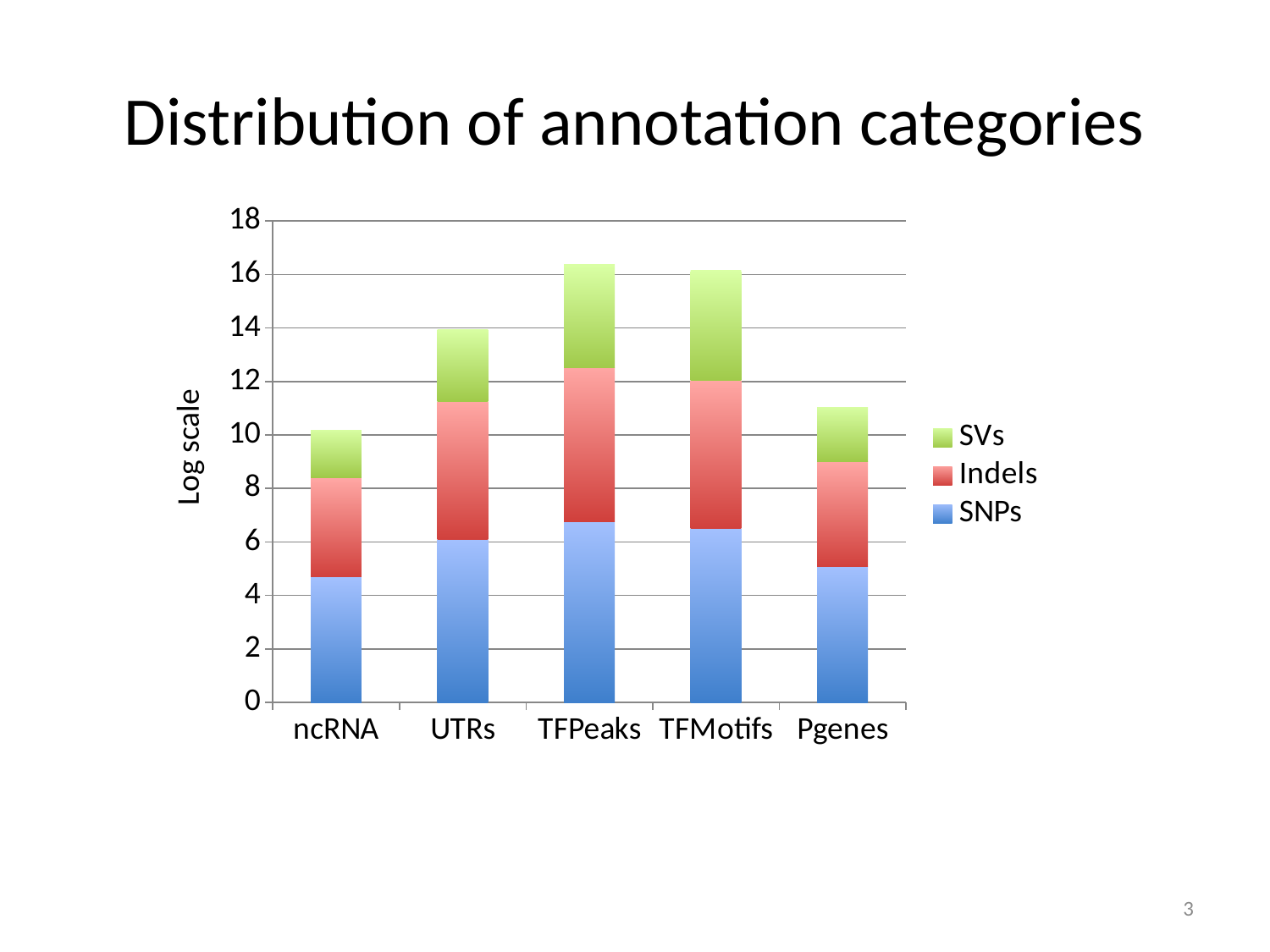

# Distribution of annotation categories

### Chart

| Category | SNPs | Indels | SVs |
|---|---|---|---|
| ncRNA | 4.718808824899464 | 3.695306522431803 | 1.755874855672491 |
| UTRs | 6.102367836120386 | 5.138372179725009 | 2.70586371228392 |
| TFPeaks | 6.765423999726067 | 5.756217584467263 | 3.850339854583479 |
| TFMotifs | 6.505801474004182 | 5.549556205949354 | 4.092545207605606 |
| Pgenes | 5.07505399469838 | 3.939069749923424 | 2.02530586526477 |
Log scale
3